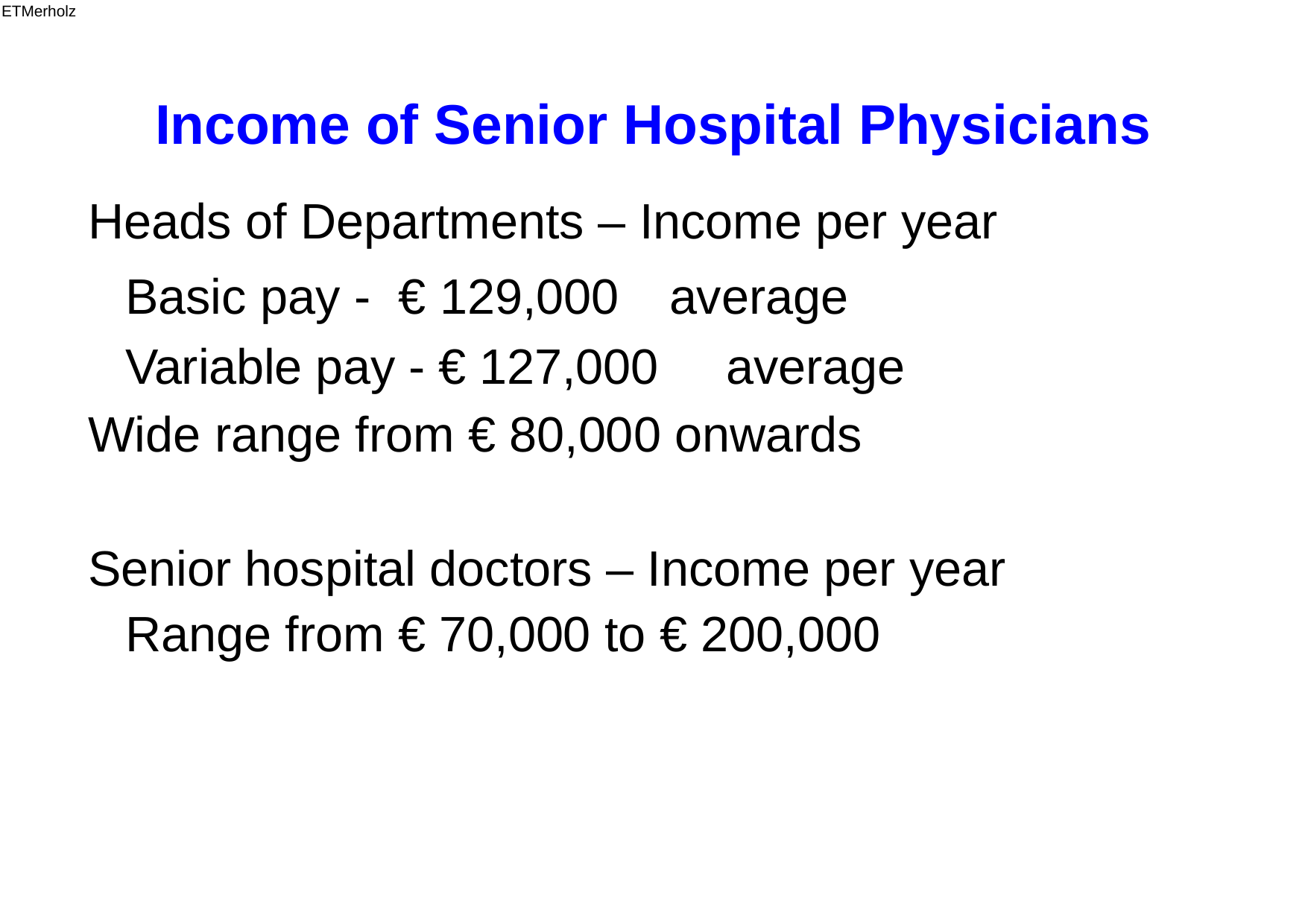

ETMerholz
Income of Senior Hospital Physicians
Heads of Departments – Income per year
Basic pay -
€ 129,000
average
Variable pay - € 127,000
average
Wide range from € 80,000 onwards
Senior hospital doctors – Income per year
Range from € 70,000 to € 200,000